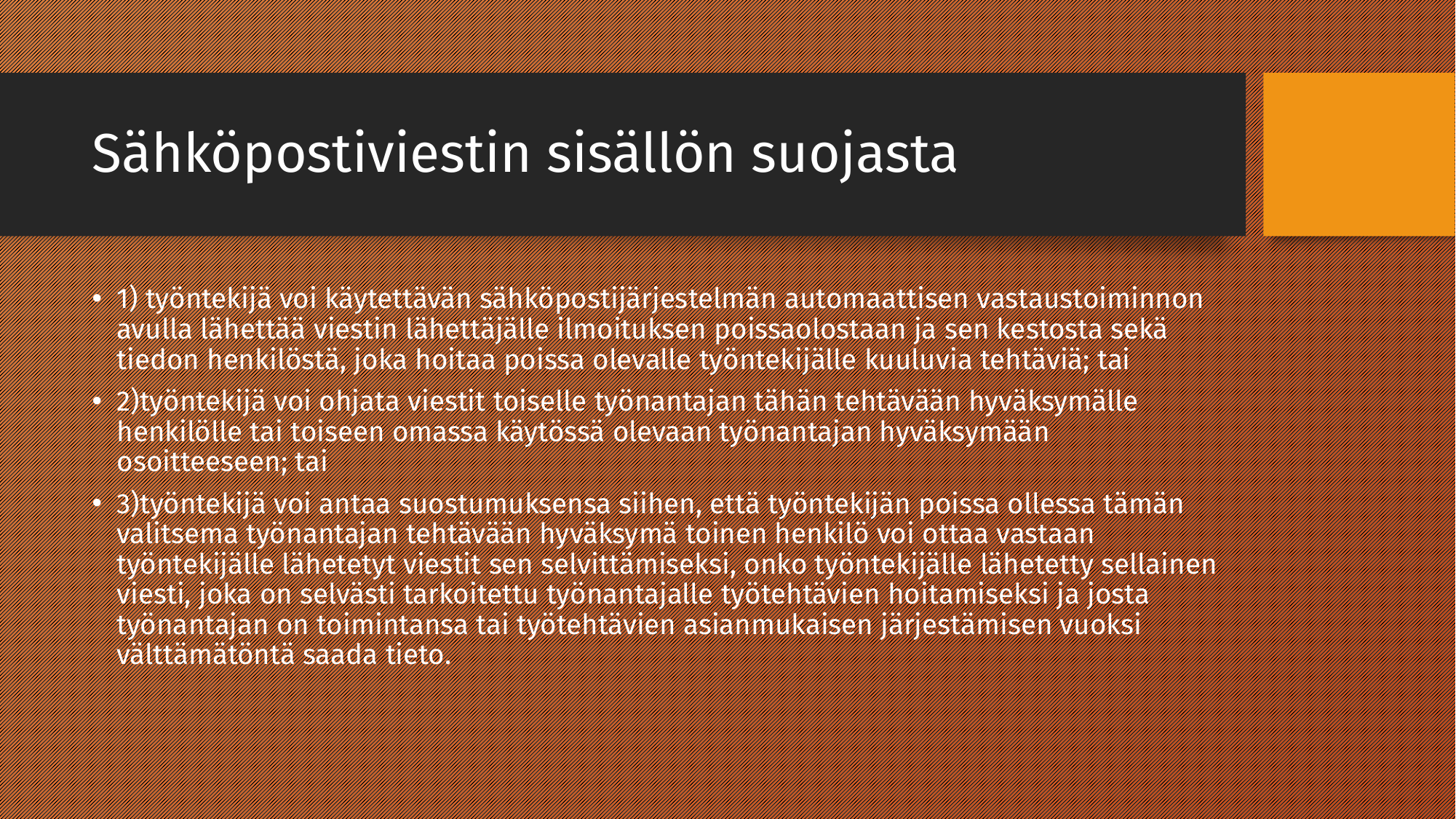

# Sähköpostiviestin sisällön suojasta
1) työntekijä voi käytettävän sähköpostijärjestelmän automaattisen vastaustoiminnon avulla lähettää viestin lähettäjälle ilmoituksen poissaolostaan ja sen kestosta sekä tiedon henkilöstä, joka hoitaa poissa olevalle työntekijälle kuuluvia tehtäviä; tai
2)työntekijä voi ohjata viestit toiselle työnantajan tähän tehtävään hyväksymälle henkilölle tai toiseen omassa käytössä olevaan työnantajan hyväksymään osoitteeseen; tai
3)työntekijä voi antaa suostumuksensa siihen, että työntekijän poissa ollessa tämän valitsema työnantajan tehtävään hyväksymä toinen henkilö voi ottaa vastaan työntekijälle lähetetyt viestit sen selvittämiseksi, onko työntekijälle lähetetty sellainen viesti, joka on selvästi tarkoitettu työnantajalle työtehtävien hoitamiseksi ja josta työnantajan on toimintansa tai työtehtävien asianmukaisen järjestämisen vuoksi välttämätöntä saada tieto.